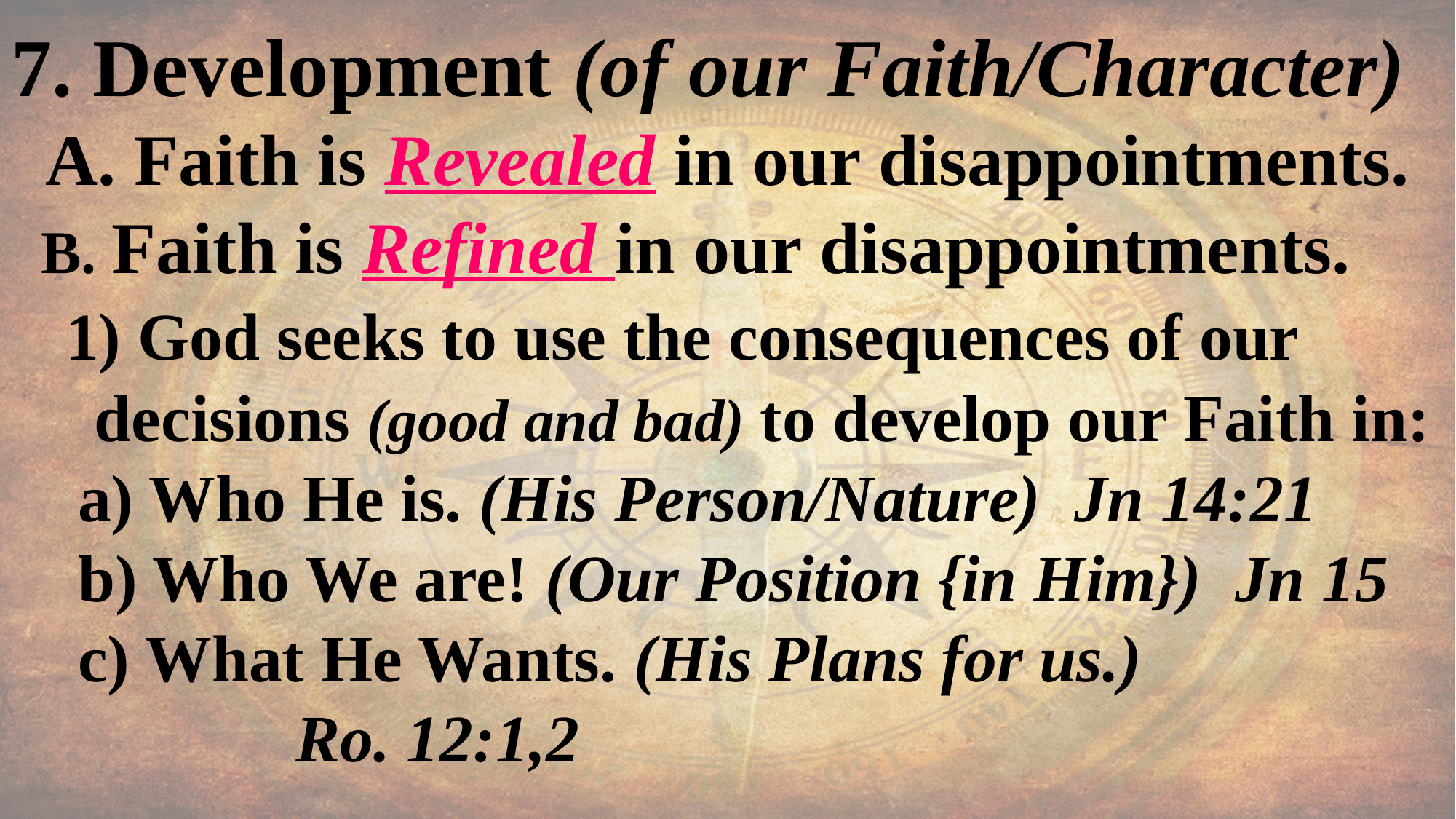

7. Development (of our Faith/Character)
Faith is Revealed in our disappointments.
  B. Faith is Refined in our disappointments.
   1) God seeks to use the consequences of our
     decisions (good and bad) to develop our Faith in:
    a) Who He is. (His Person/Nature)  Jn 14:21
    b) Who We are! (Our Position {in Him})  Jn 15
    c) What He Wants. (His Plans for us.)
                 Ro. 12:1,2